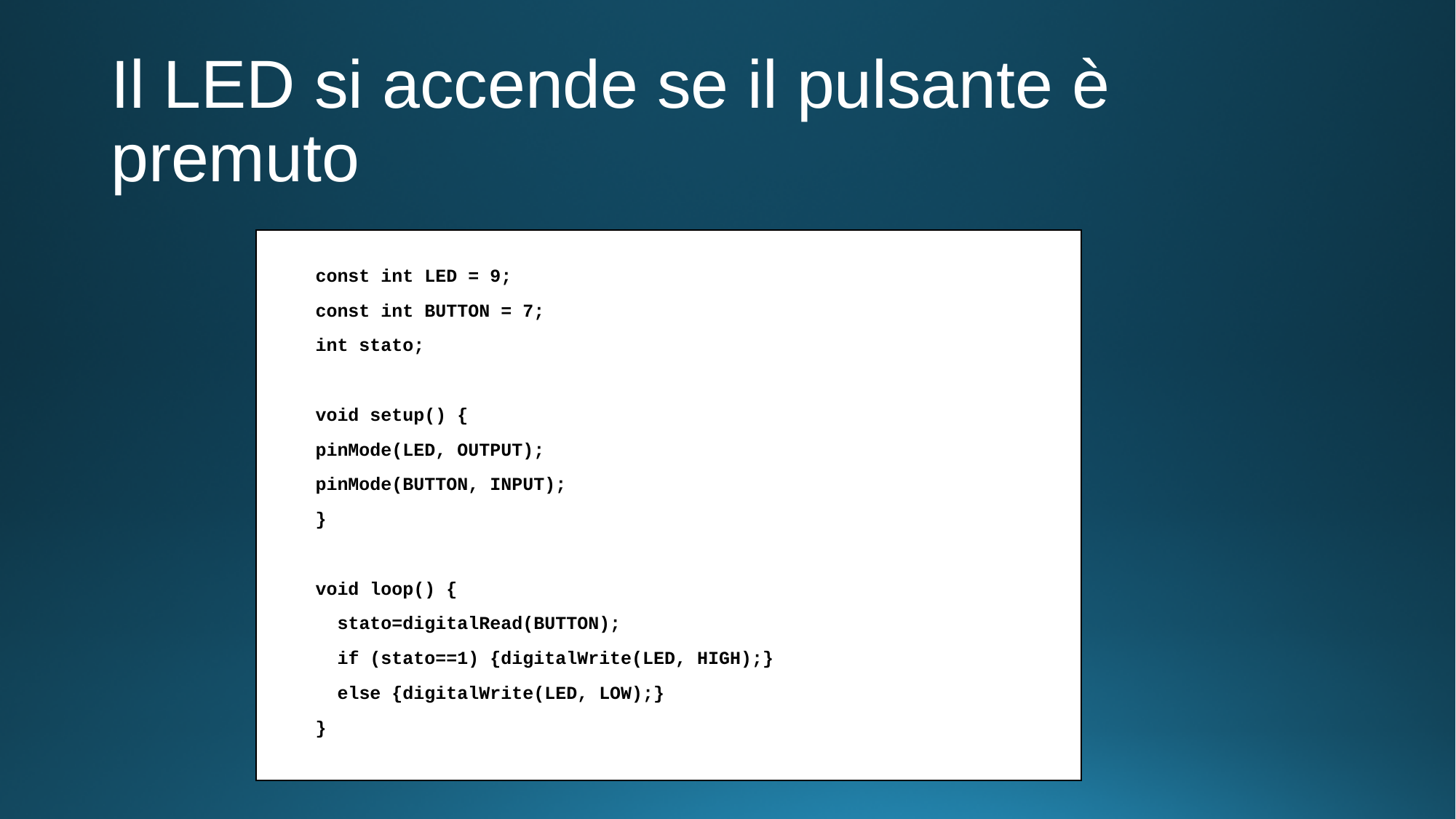

# Il LED si accende se il pulsante è premuto

const int LED = 9;
const int BUTTON = 7;
int stato;

void setup() {
pinMode(LED, OUTPUT);
pinMode(BUTTON, INPUT);
}

void loop() {
  stato=digitalRead(BUTTON);
  if (stato==1) {digitalWrite(LED, HIGH);}
  else {digitalWrite(LED, LOW);}
}